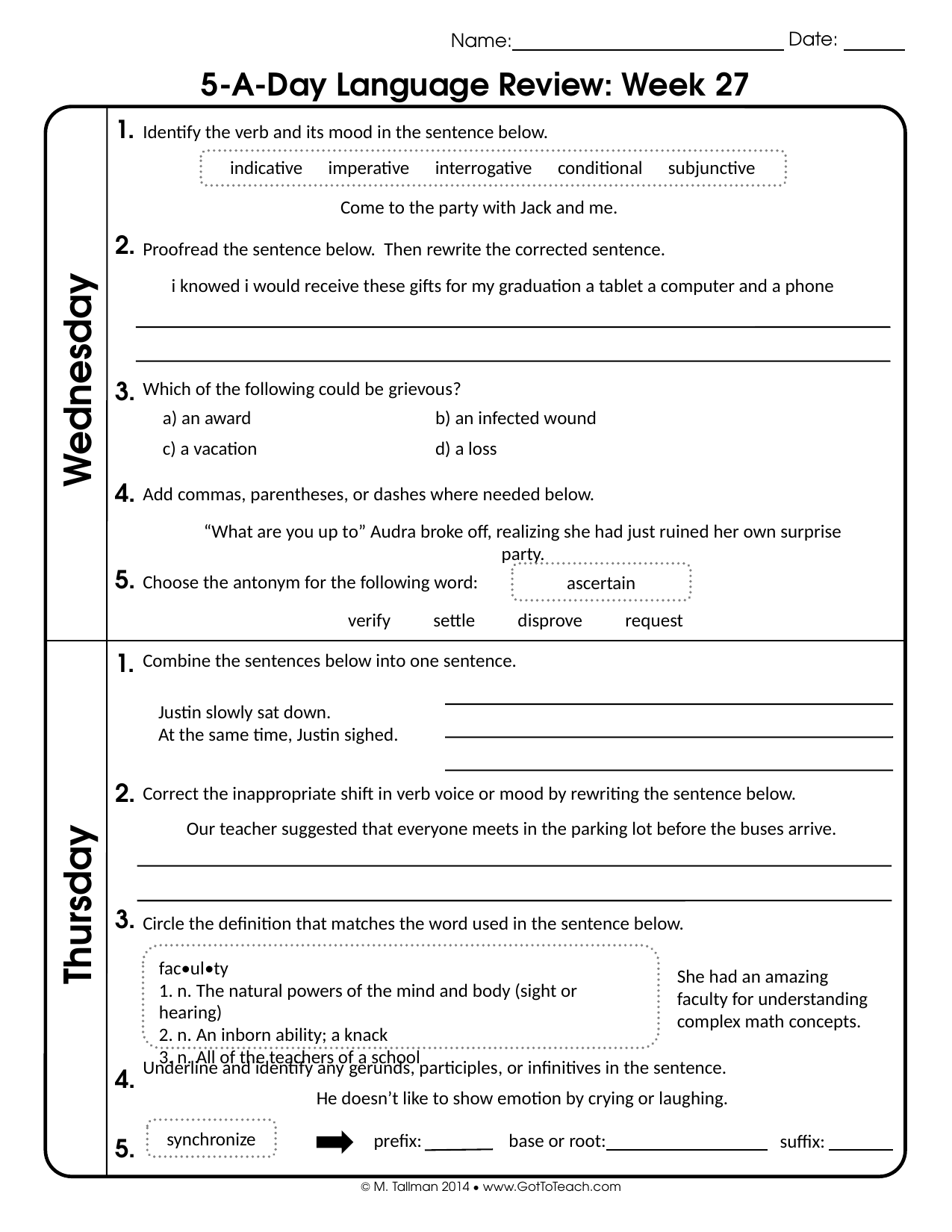

Date:
Name:
5-A-Day Language Review: Week 27
1.
Identify the verb and its mood in the sentence below.
indicative      imperative      interrogative      conditional      subjunctive
Come to the party with Jack and me.
2.
Proofread the sentence below.  Then rewrite the corrected sentence.
i knowed i would receive these gifts for my graduation a tablet a computer and a phone
Wednesday
3.
Which of the following could be grievous?
a) an award
b) an infected wound
c) a vacation
d) a loss
4.
Add commas, parentheses, or dashes where needed below.
“What are you up to” Audra broke off, realizing she had just ruined her own surprise party.
5.
ascertain
Choose the antonym for the following word:
verify          settle          disprove          request
1.
Combine the sentences below into one sentence.
Justin slowly sat down.
At the same time, Justin sighed.
2.
Correct the inappropriate shift in verb voice or mood by rewriting the sentence below.
Our teacher suggested that everyone meets in the parking lot before the buses arrive.
Thursday
3.
Circle the definition that matches the word used in the sentence below.
fac•ul•ty
1. n. The natural powers of the mind and body (sight or hearing)
2. n. An inborn ability; a knack
3. n. All of the teachers of a school
She had an amazing faculty for understanding complex math concepts.
Underline and identify any gerunds, participles, or infinitives in the sentence.
4.
He doesn’t like to show emotion by crying or laughing.
synchronize
prefix:
base or root:
suffix:
5.